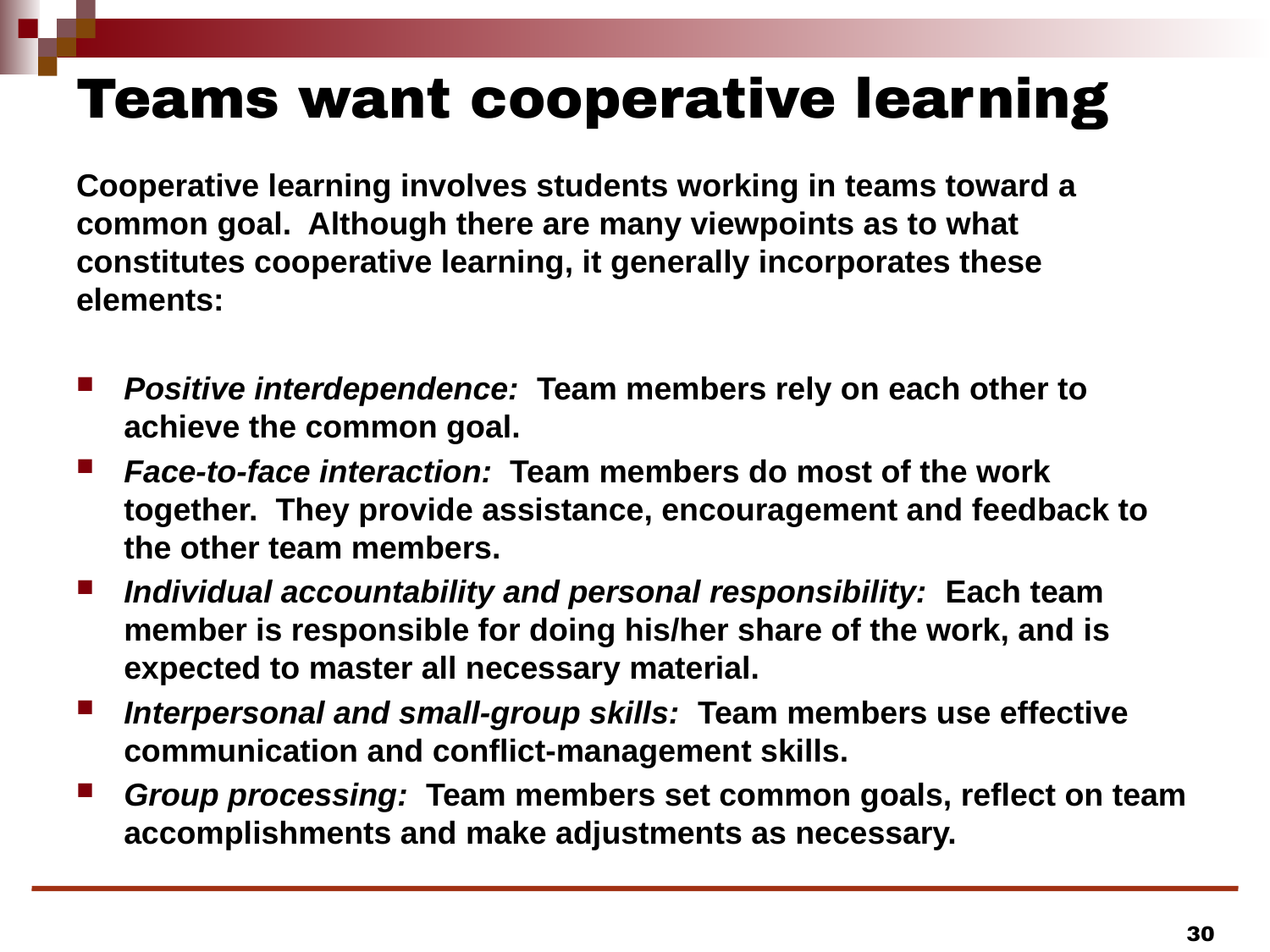

# Teams want cooperative learning
Cooperative learning involves students working in teams toward a common goal.  Although there are many viewpoints as to what constitutes cooperative learning, it generally incorporates these elements:

Positive interdependence:  Team members rely on each other to achieve the common goal.
Face-to-face interaction:  Team members do most of the work together.  They provide assistance, encouragement and feedback to the other team members.
Individual accountability and personal responsibility:  Each team member is responsible for doing his/her share of the work, and is expected to master all necessary material.
Interpersonal and small-group skills:  Team members use effective communication and conflict-management skills.
Group processing:  Team members set common goals, reflect on team accomplishments and make adjustments as necessary.